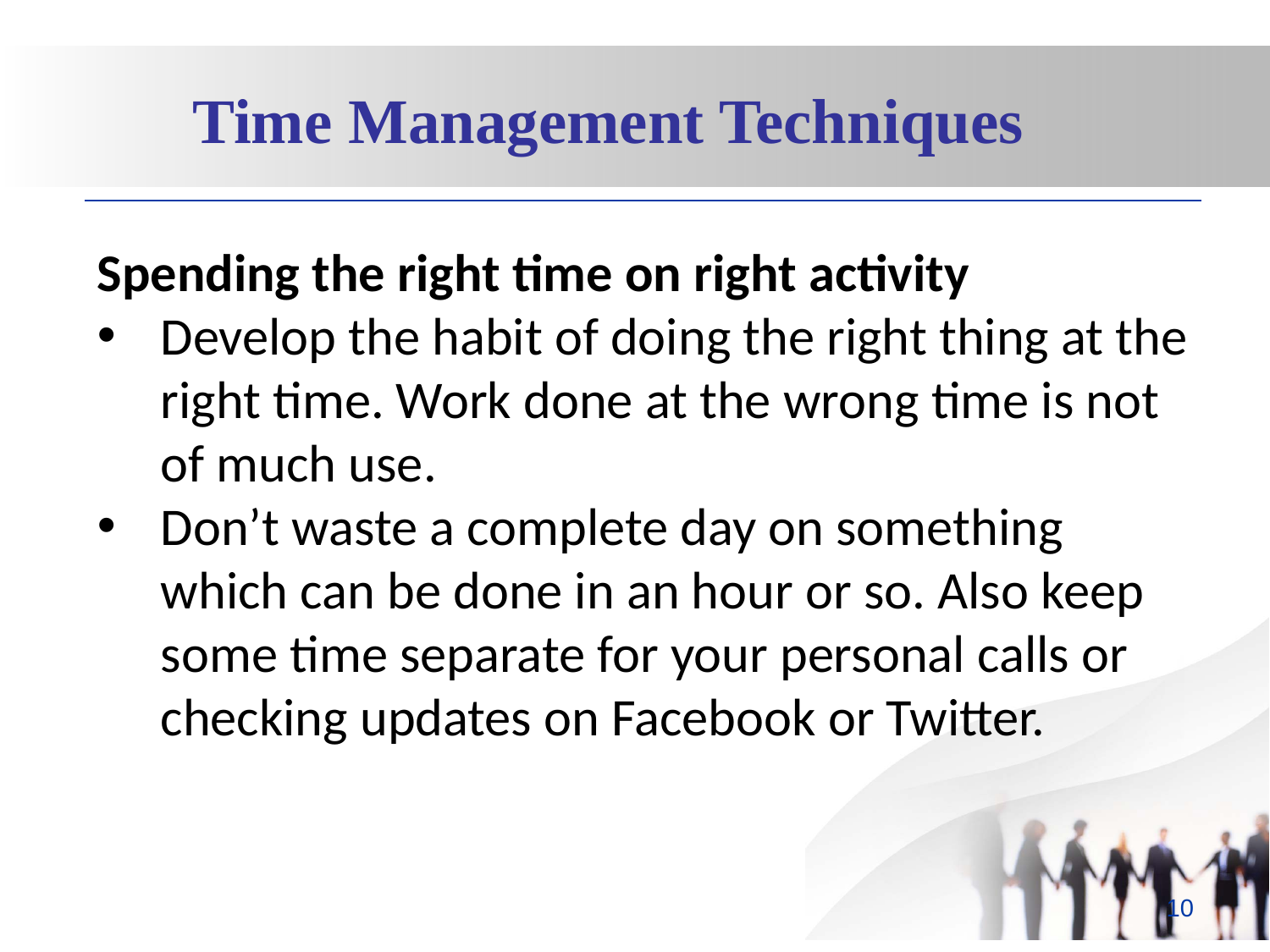

Time Management Techniques
Spending the right time on right activity
Develop the habit of doing the right thing at the right time. Work done at the wrong time is not of much use.
Don’t waste a complete day on something which can be done in an hour or so. Also keep some time separate for your personal calls or checking updates on Facebook or Twitter.

10